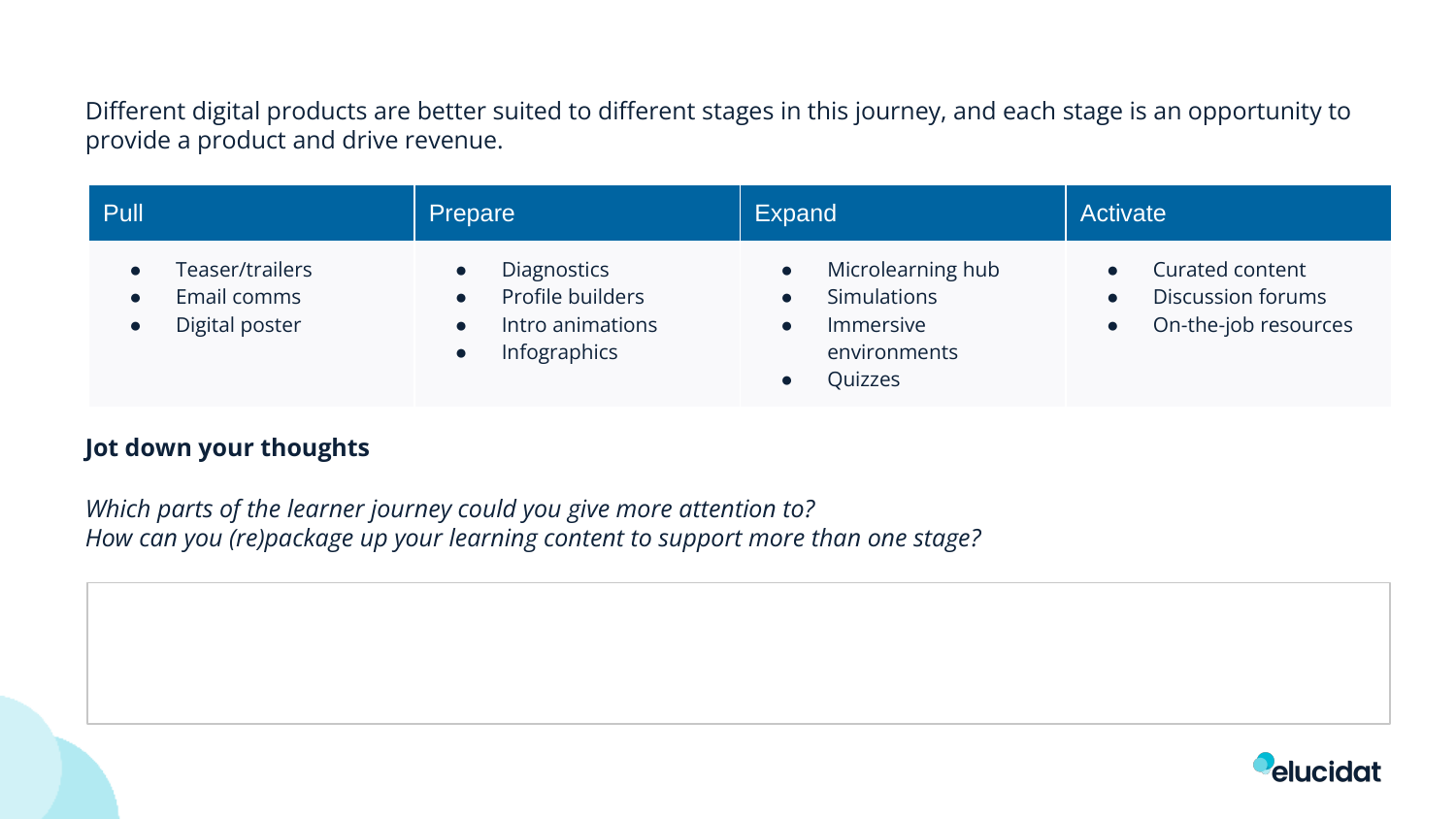

Different digital products are better suited to different stages in this journey, and each stage is an opportunity to provide a product and drive revenue.

Jot down your thoughts
Which parts of the learner journey could you give more attention to?
How can you (re)package up your learning content to support more than one stage?
| Pull | Prepare | Expand | Activate |
| --- | --- | --- | --- |
| Teaser/trailers Email comms Digital poster | Diagnostics Profile builders Intro animations Infographics | Microlearning hub Simulations Immersive environments Quizzes | Curated content Discussion forums On-the-job resources |